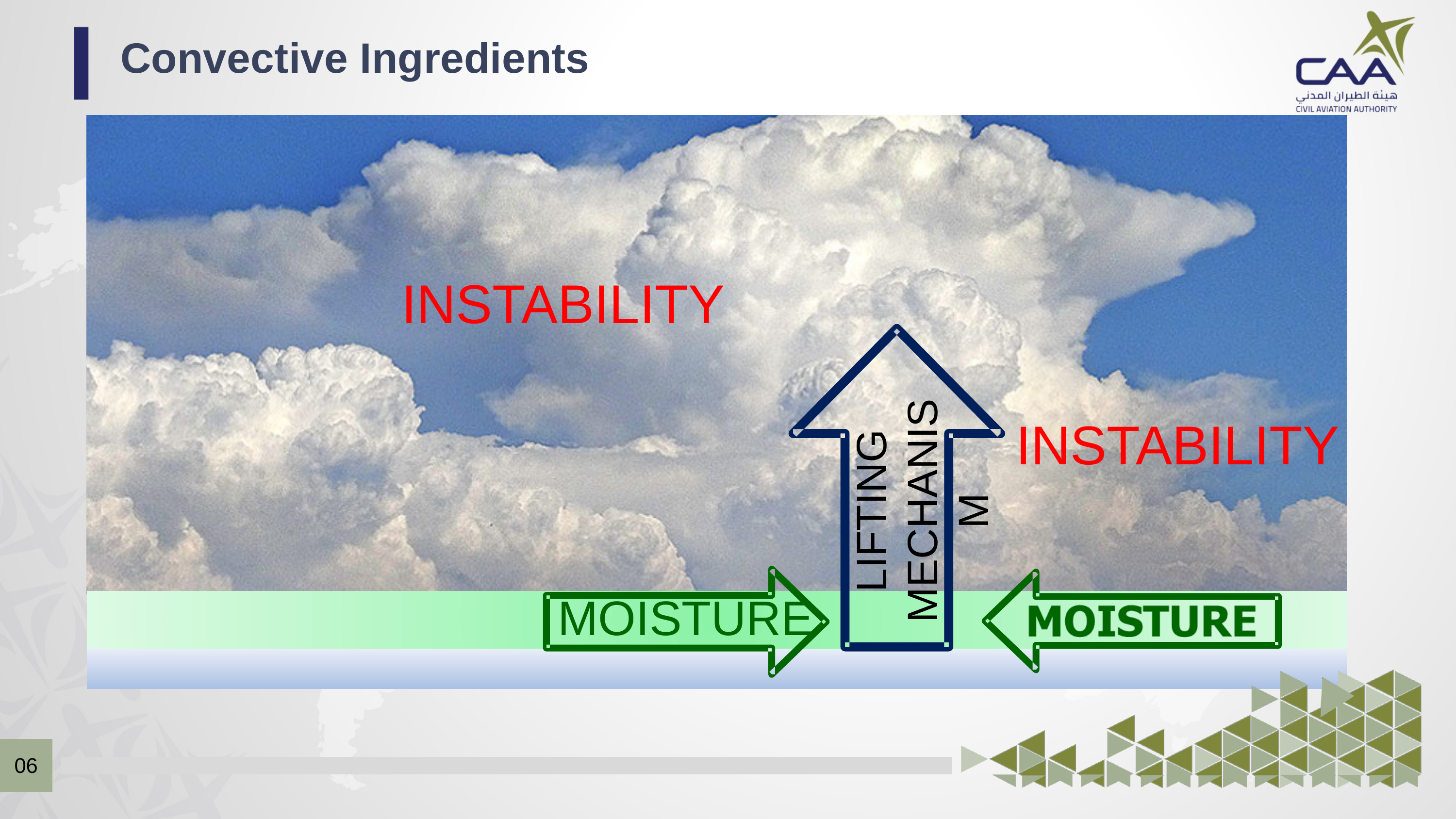

Convective Ingredients

INSTABILITY

INSTABILITY
LIFTING MECHANISM

MOISTURE

06